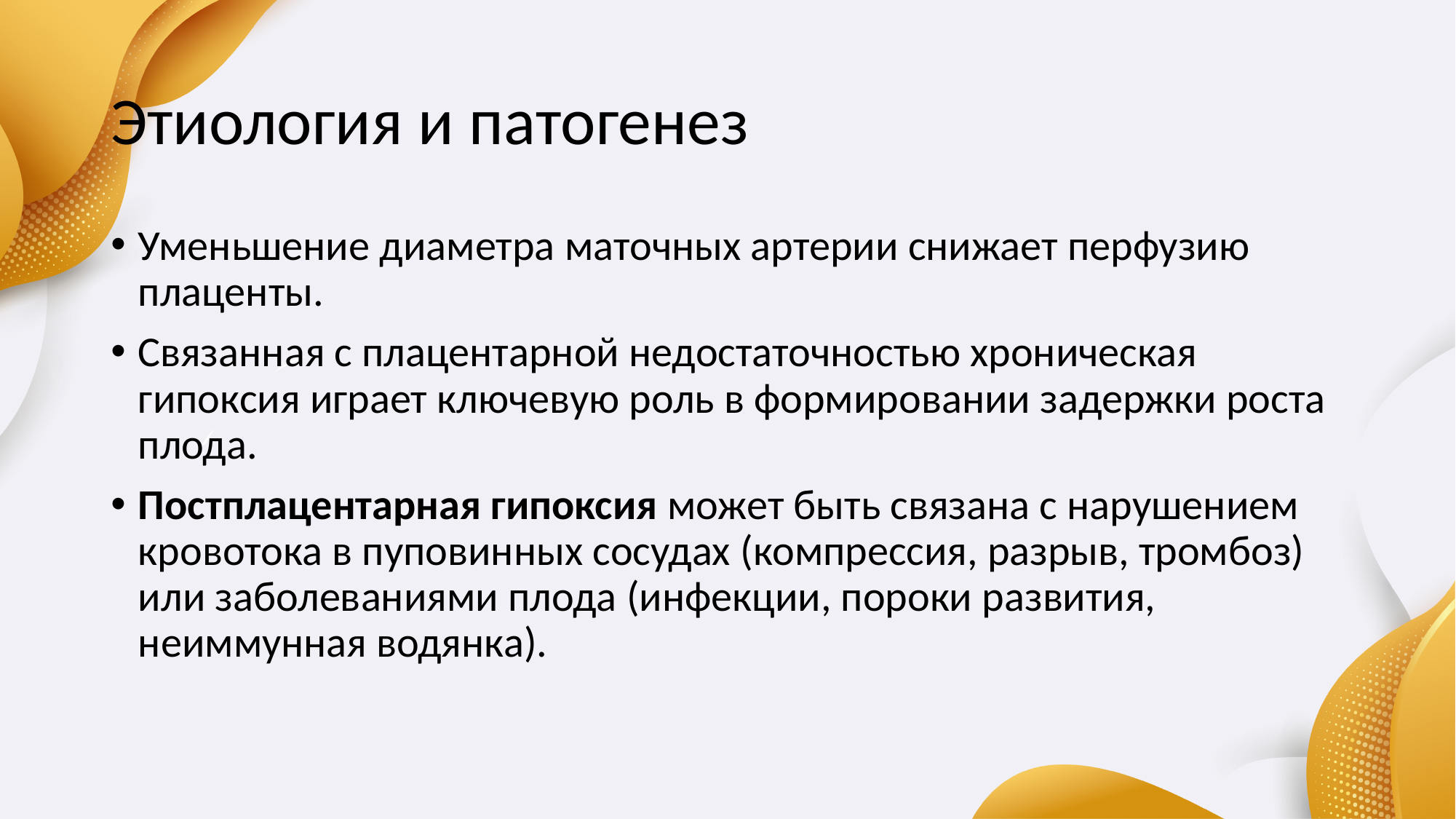

# Этиология и патогенез
Уменьшение диаметра маточных артерии снижает перфузию плаценты.
Связанная с плацентарной недостаточностью хроническая гипоксия играет ключевую роль в формировании задержки роста плода.
Постплацентарная гипоксия может быть связана с нарушением кровотока в пуповинных сосудах (компрессия, разрыв, тромбоз) или заболеваниями плода (инфекции, пороки развития, неиммунная водянка).